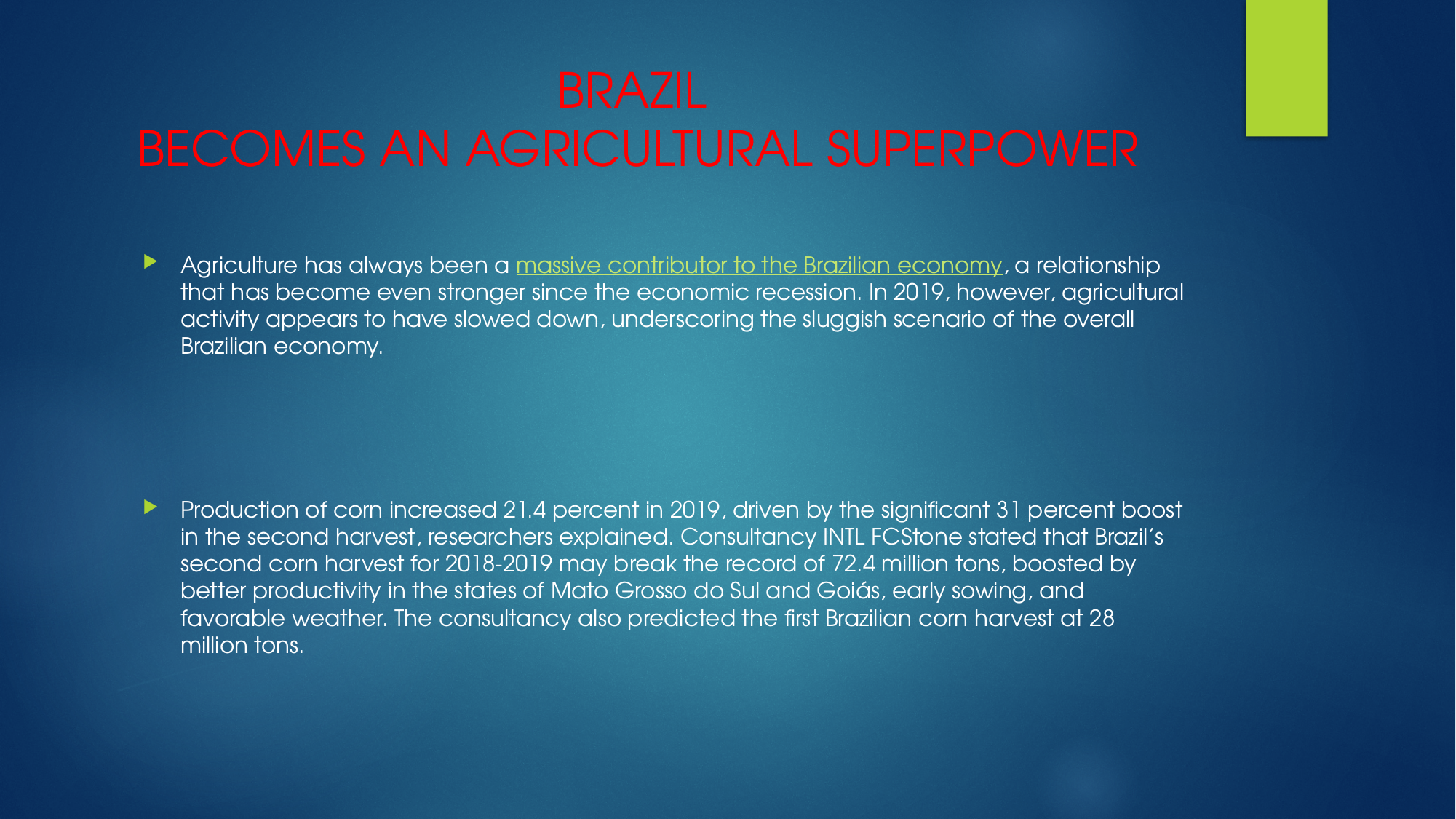

# BRAZIL BECOMES AN AGRICULTURAL SUPERPOWER
Agriculture has always been a massive contributor to the Brazilian economy, a relationship that has become even stronger since the economic recession. In 2019, however, agricultural activity appears to have slowed down, underscoring the sluggish scenario of the overall Brazilian economy.

Production of corn increased 21.4 percent in 2019, driven by the significant 31 percent boost in the second harvest, researchers explained. Consultancy INTL FCStone stated that Brazil’s second corn harvest for 2018-2019 may break the record of 72.4 million tons, boosted by better productivity in the states of Mato Grosso do Sul and Goiás, early sowing, and favorable weather. The consultancy also predicted the first Brazilian corn harvest at 28 million tons.